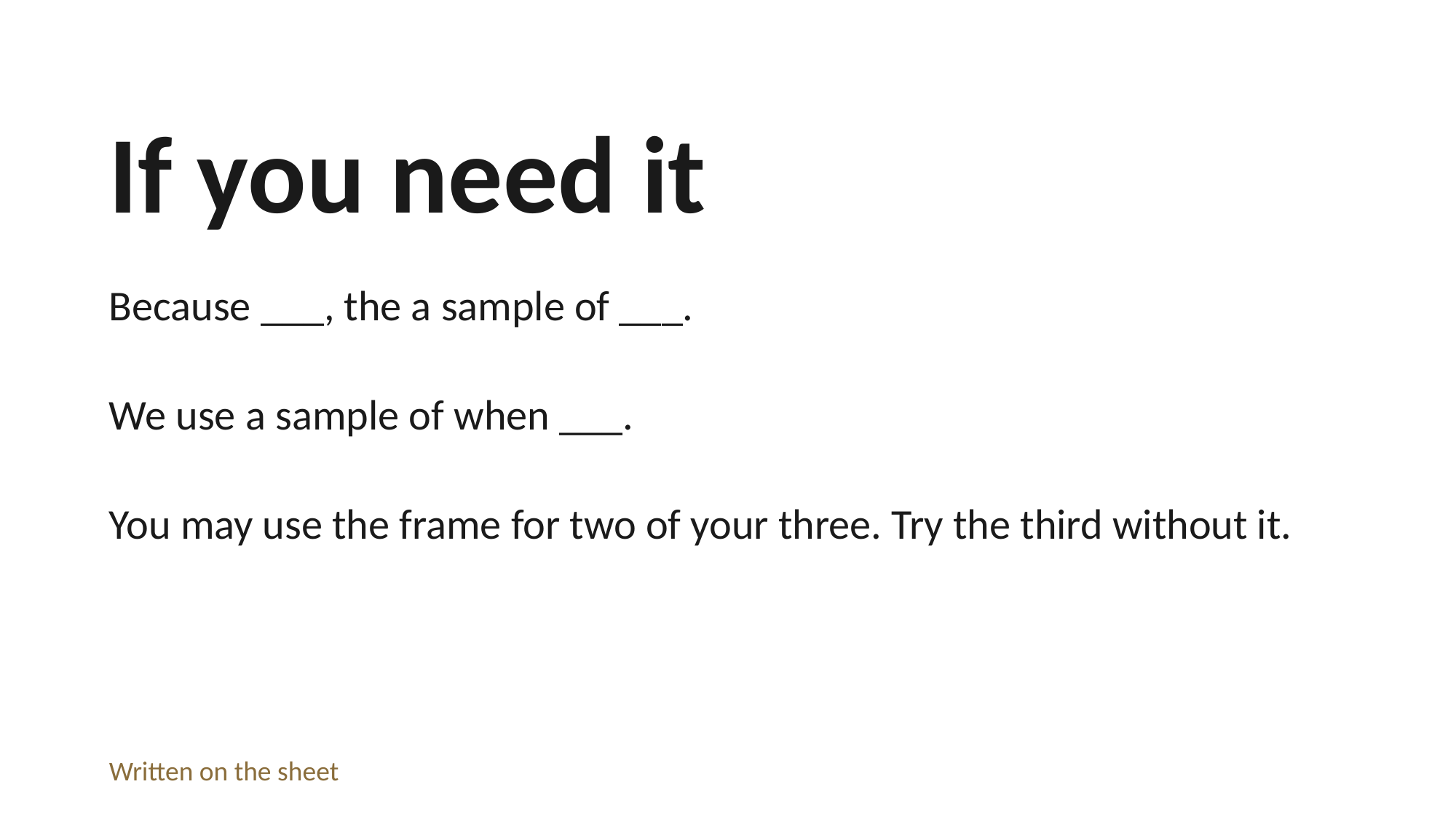

If you need it
Because ___, the a sample of ___.
We use a sample of when ___.
You may use the frame for two of your three. Try the third without it.
Written on the sheet